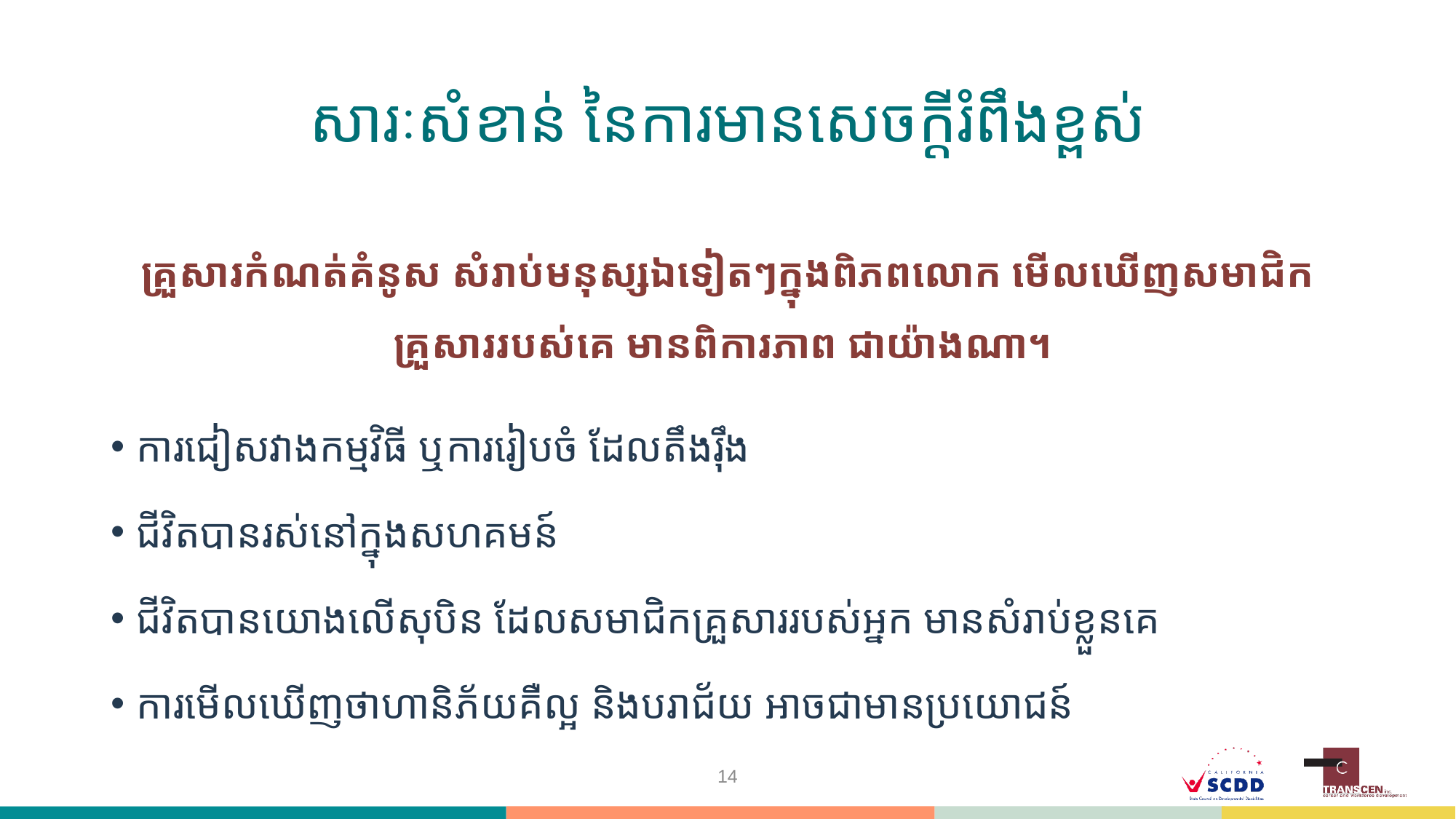

# សារៈសំខាន់ នៃការមានសេចក្ដីរំពឹងខ្ពស់
គ្រួសារកំណត់គំនូស សំរាប់មនុស្សឯទៀតៗក្នុងពិភពលោក មើលឃើញសមាជិកគ្រួសាររបស់គេ មានពិការភាព ជាយ៉ាងណា។
ការជៀសវាងកម្មវិធី ឬការរៀបចំ ដែលតឹងរ៉ឹង
ជីវិតបានរស់នៅក្នុងសហគមន៍
ជីវិតបានយោងលើសុបិន ដែលសមាជិកគ្រួសាររបស់អ្នក មានសំរាប់ខ្លួនគេ
ការមើលឃើញថាហានិភ័យគឺល្អ និងបរាជ័យ អាចជាមានប្រយោជន៍
14